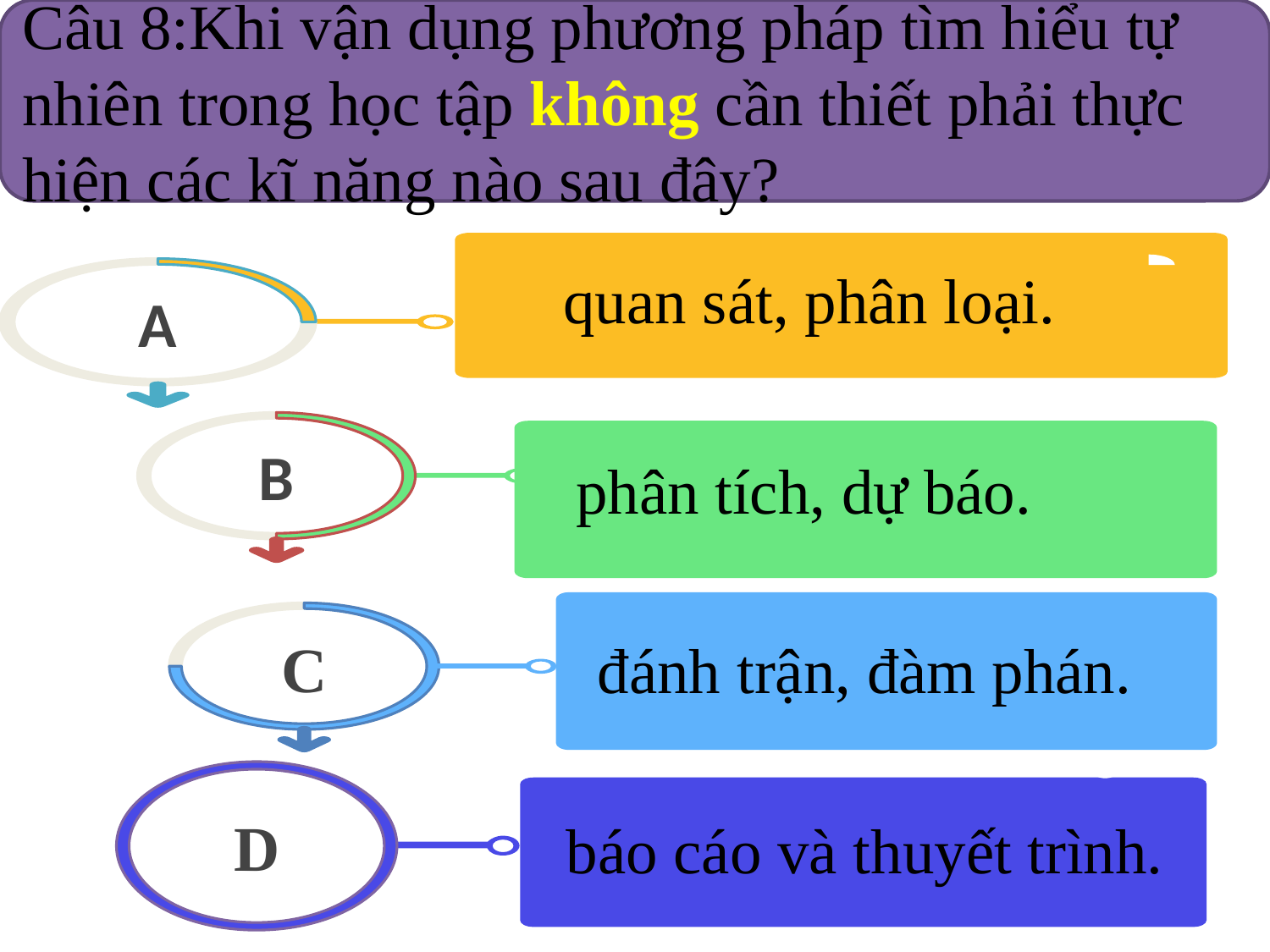

Câu 8:Khi vận dụng phương pháp tìm hiểu tự nhiên trong học tập không cần thiết phải thực hiện các kĩ năng nào sau đây?

A

 quan sát, phân loại.

B

phân tích, dự báo.

C

đánh trận, đàm phán.

D

báo cáo và thuyết trình.